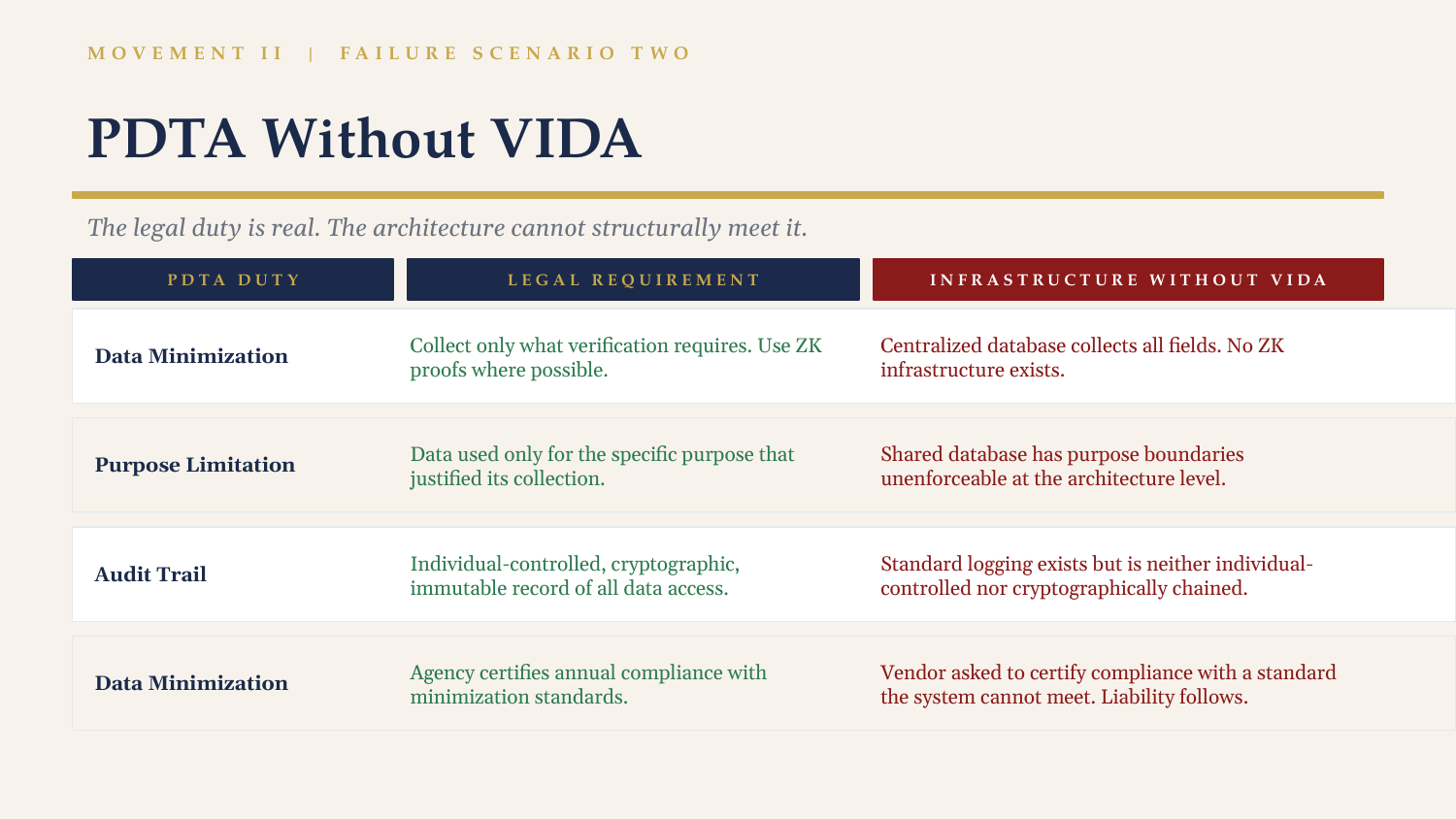

MOVEMENT II  |  FAILURE SCENARIO TWO
PDTA Without VIDA

The legal duty is real. The architecture cannot structurally meet it.

PDTA DUTY

LEGAL REQUIREMENT

INFRASTRUCTURE WITHOUT VIDA

Collect only what verification requires. Use ZK proofs where possible.
Centralized database collects all fields. No ZK infrastructure exists.
Data Minimization

Data used only for the specific purpose that justified its collection.
Shared database has purpose boundaries unenforceable at the architecture level.
Purpose Limitation

Individual-controlled, cryptographic, immutable record of all data access.
Standard logging exists but is neither individual-controlled nor cryptographically chained.
Audit Trail

Agency certifies annual compliance with minimization standards.
Vendor asked to certify compliance with a standard the system cannot meet. Liability follows.
Data Minimization